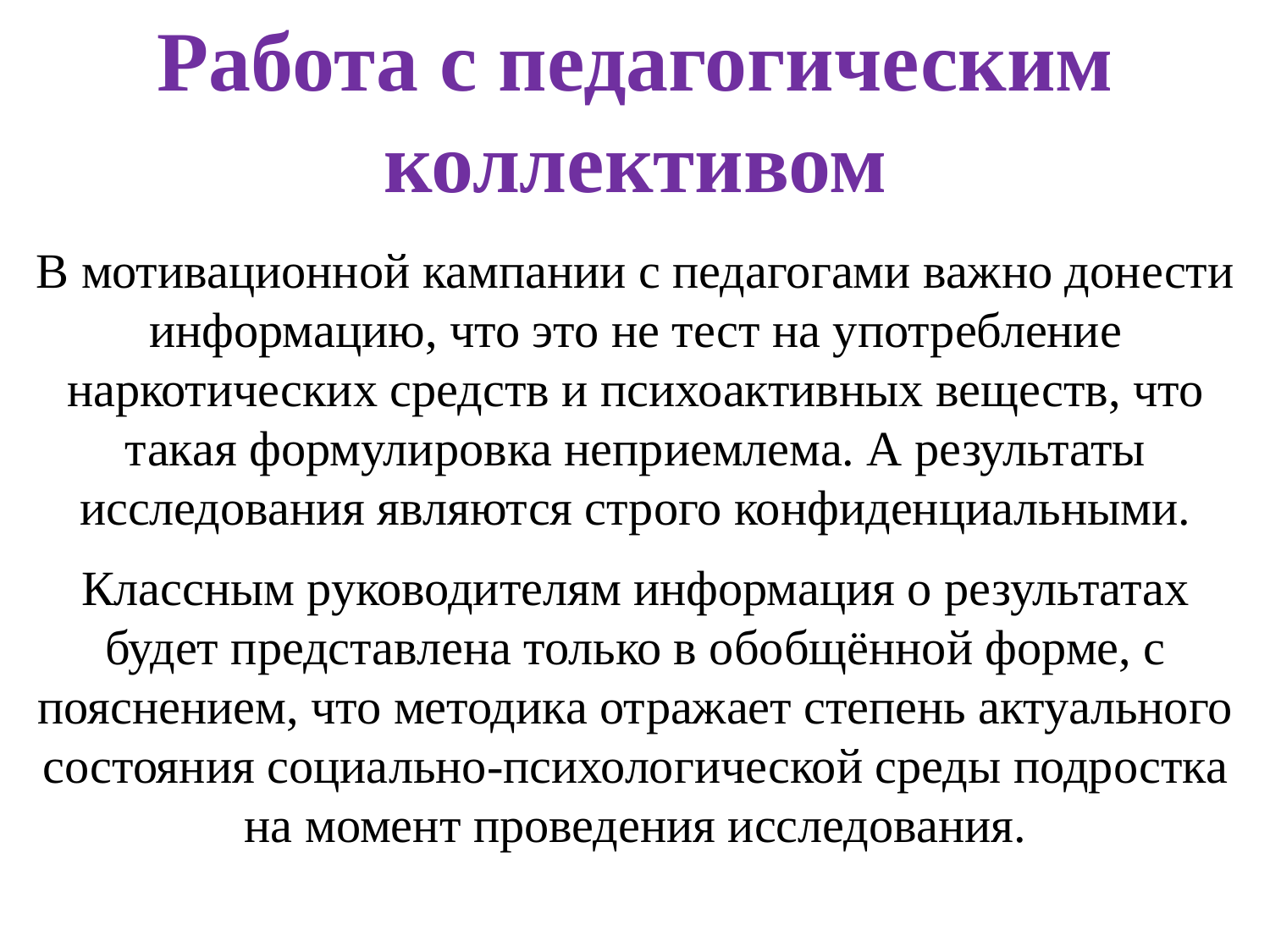

Работа с педагогическим коллективом
В мотивационной кампании с педагогами важно донести информацию, что это не тест на употребление наркотических средств и психоактивных веществ, что такая формулировка неприемлема. А результаты исследования являются строго конфиденциальными.
Классным руководителям информация о результатах будет представлена только в обобщённой форме, с пояснением, что методика отражает степень актуального состояния социально-психологической среды подростка на момент проведения исследования.